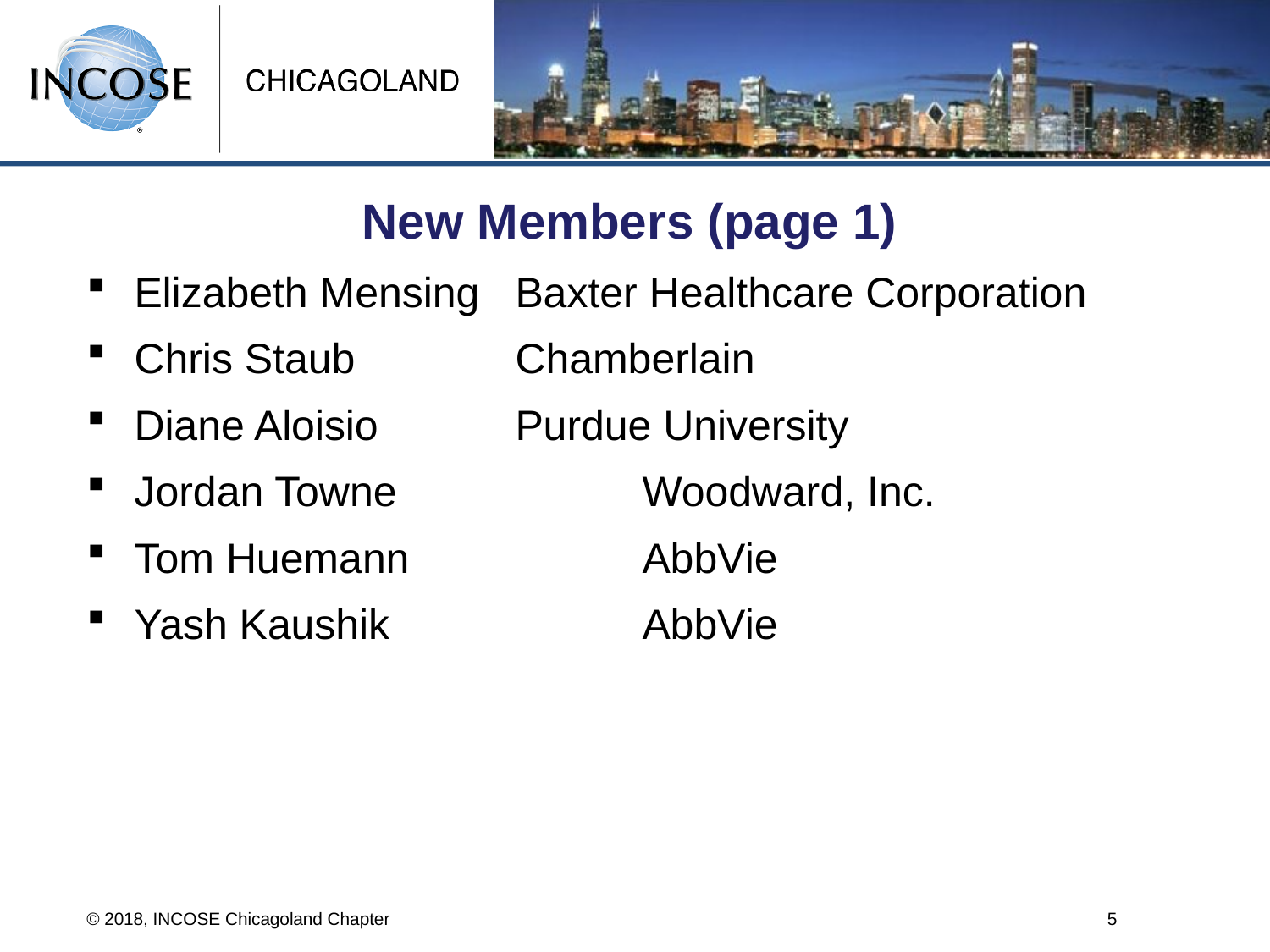

# New Members (page 1)
Elizabeth Mensing	Baxter Healthcare Corporation
Chris Staub		Chamberlain
Diane Aloisio		Purdue University
Jordan Towne		Woodward, Inc.
Tom Huemann		AbbVie
Yash Kaushik		AbbVie